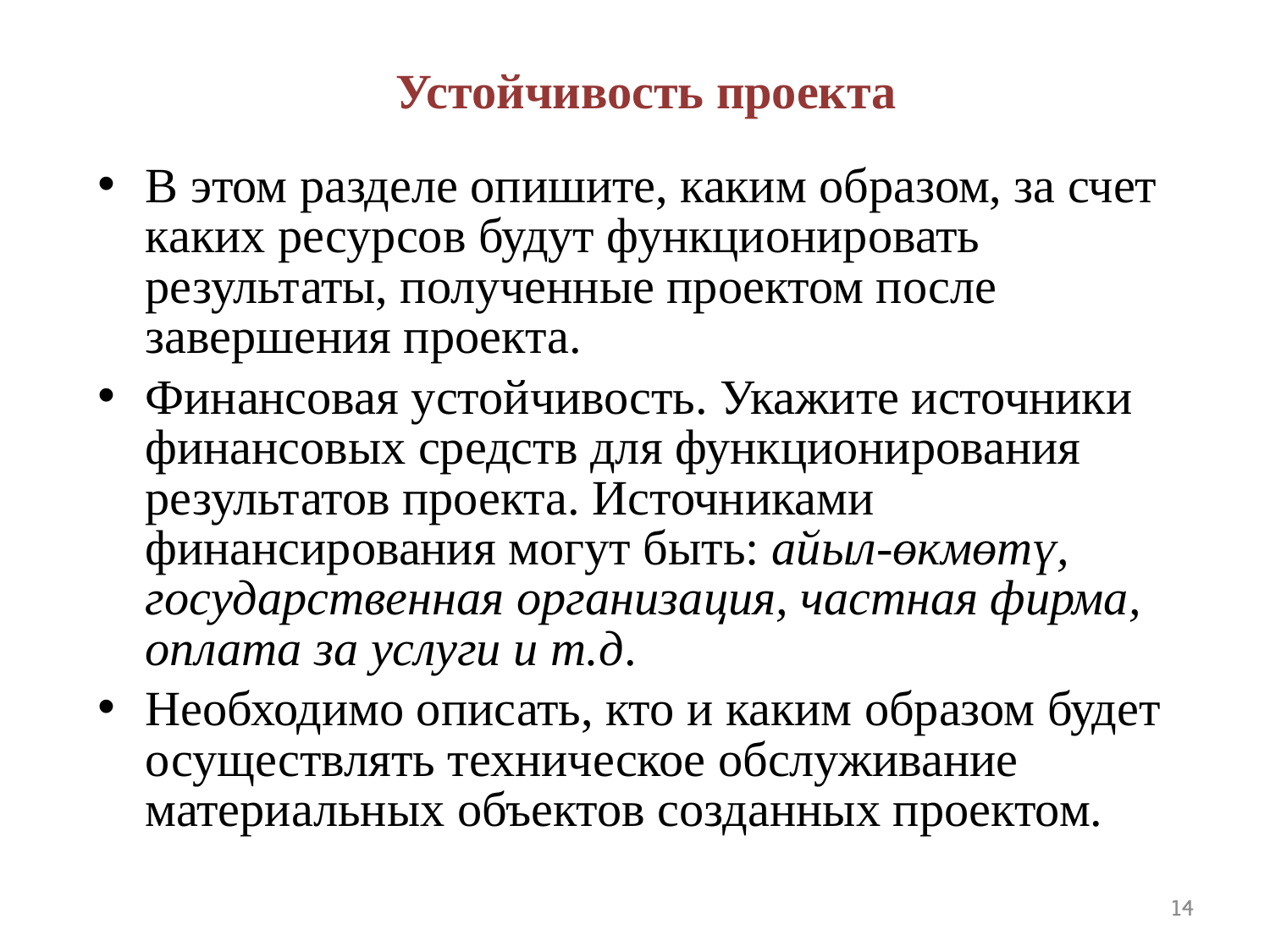

# Устойчивость проекта
В этом разделе опишите, каким образом, за счет каких ресурсов будут функционировать результаты, полученные проектом после завершения проекта.
Финансовая устойчивость. Укажите источники финансовых средств для функционирования результатов проекта. Источниками финансирования могут быть: айыл-өкмөтү, государственная организация, частная фирма, оплата за услуги и т.д.
Необходимо описать, кто и каким образом будет осуществлять техническое обслуживание материальных объектов созданных проектом.
14